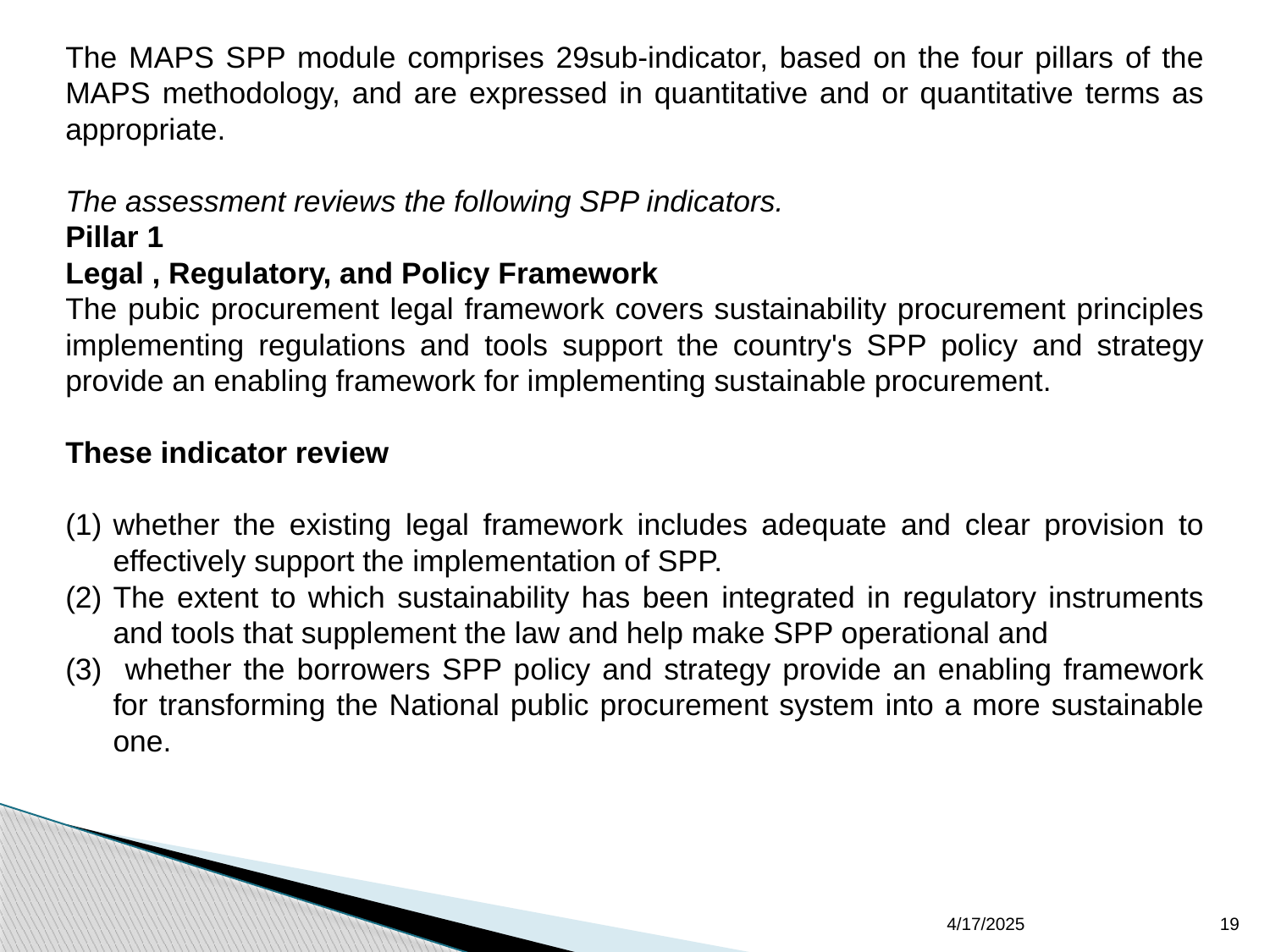

The MAPS SPP module comprises 29sub-indicator, based on the four pillars of the MAPS methodology, and are expressed in quantitative and or quantitative terms as appropriate.

The assessment reviews the following SPP indicators.
Pillar 1
Legal , Regulatory, and Policy Framework
The pubic procurement legal framework covers sustainability procurement principles implementing regulations and tools support the country's SPP policy and strategy provide an enabling framework for implementing sustainable procurement.

These indicator review

whether the existing legal framework includes adequate and clear provision to effectively support the implementation of SPP.
The extent to which sustainability has been integrated in regulatory instruments and tools that supplement the law and help make SPP operational and
 whether the borrowers SPP policy and strategy provide an enabling framework for transforming the National public procurement system into a more sustainable one.

4/17/2025
19